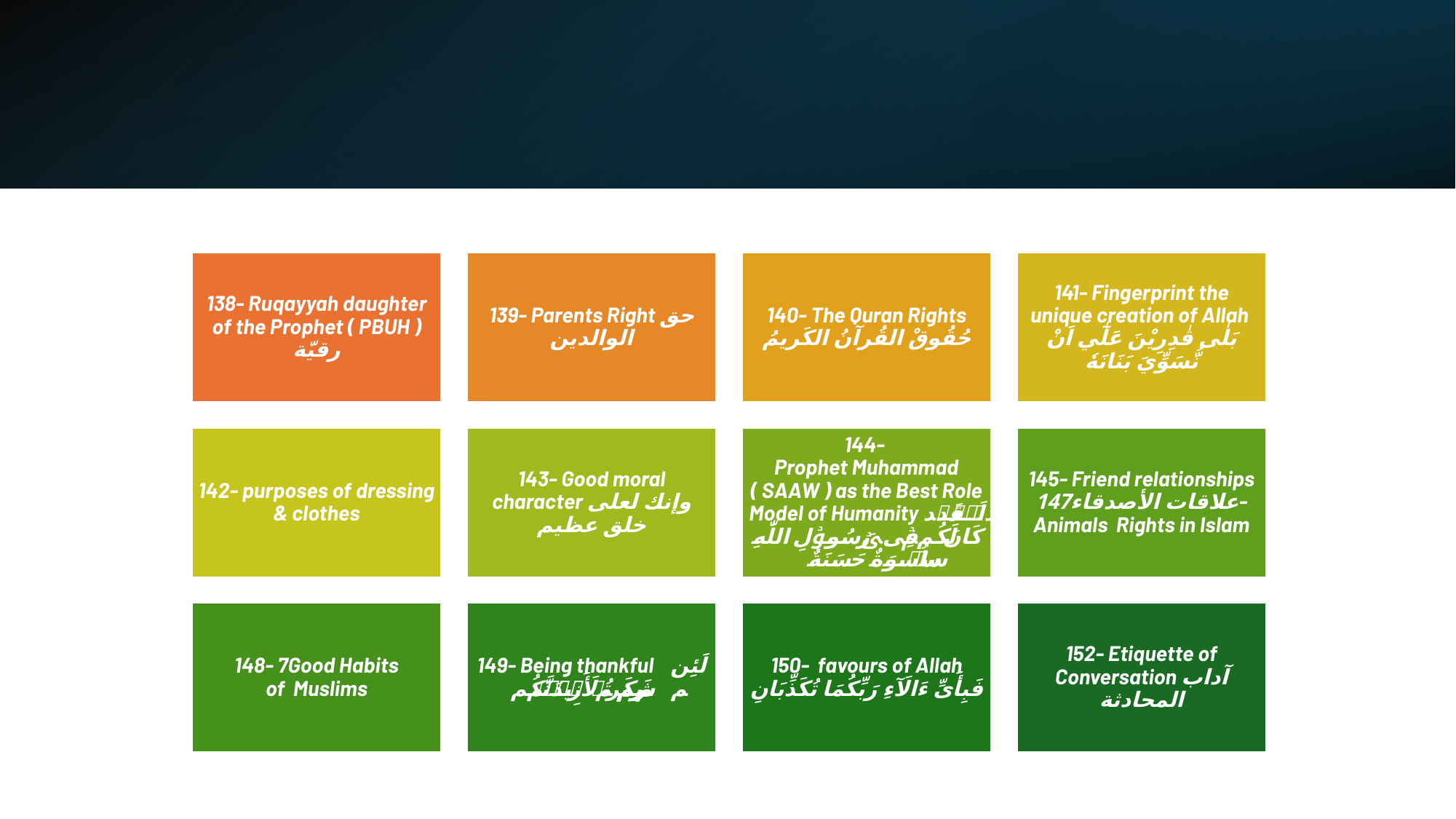

138- Ruqayyah daughter of the Prophet ( PBUH ) رقيّة
139- Parents Right حق الوالدين
140- The Quran Rights حُقُوقْ القُرآنُ الكَريمُ
141- Fingerprint the unique creation of Allah  بَلٰى قٰدِرِيْنَ عَلٰٓي اَنْ نُّسَوِّيَ بَنَانَهٗ
142- purposes of dressing & clothes
143- Good moral character وإنك لعلى خلق عظيم
144-
Prophet Muhammad ( SAAW ) as the Best Role Model of Humanity لَقَدۡ كَانَ لَكُمۡ فِىۡ رَسُوۡلِ اللّٰهِ اُسۡوَةٌ حَسَنَةٌ
145- Friend relationships علاقات الأصدقاء147- Animals  Rights in Islam
148- 7Good Habits of  Muslims
149- Being thankful    لَئِن شَكَرۡتُمۡ لَأَزِيدَنَّكُمۡۖ
150-  favours of Allah فَبِأَىِّ ءَالَآءِ رَبِّكُمَا تُكَذِّبَانِ
152- Etiquette of Conversation آداب المحادثة